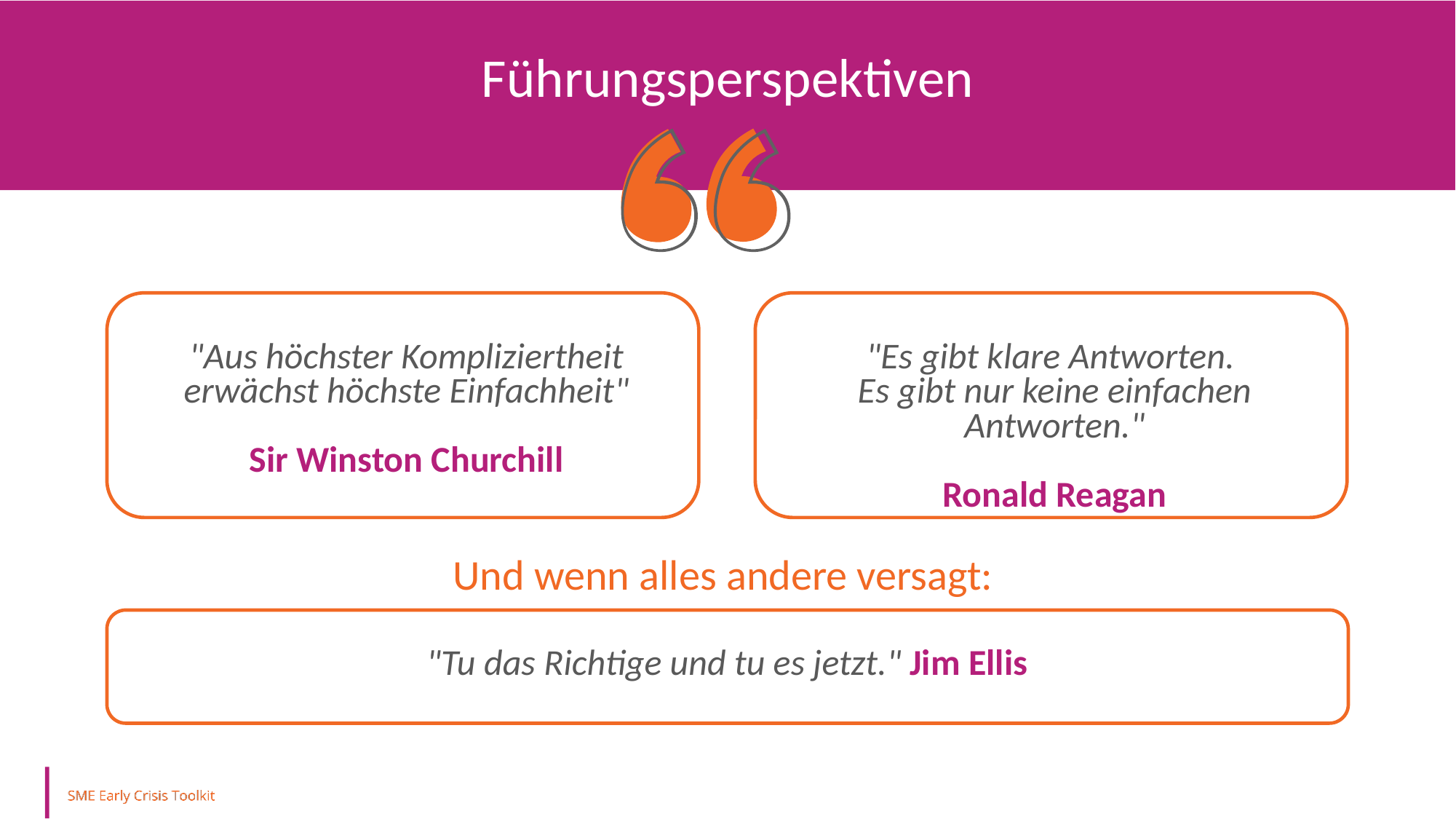

Führungsperspektiven

"Aus höchster Kompliziertheit erwächst höchste Einfachheit"

Sir Winston Churchill

"Es gibt klare Antworten.
Es gibt nur keine einfachen Antworten."

Ronald Reagan

Und wenn alles andere versagt:

"Tu das Richtige und tu es jetzt." Jim Ellis